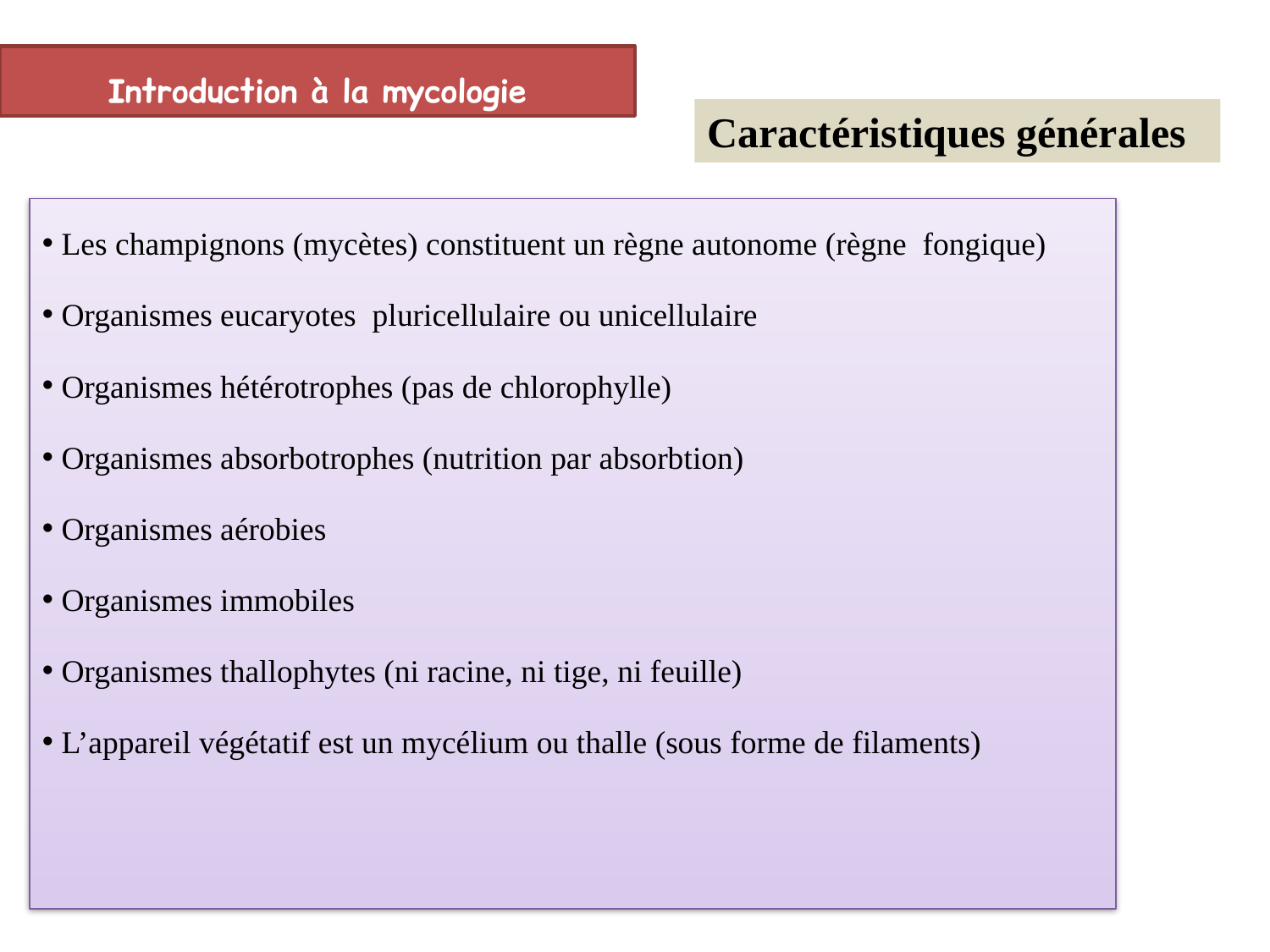

Introduction à la mycologie
Caractéristiques générales
 Les champignons (mycètes) constituent un règne autonome (règne  fongique)
 Organismes eucaryotes  pluricellulaire ou unicellulaire
 Organismes hétérotrophes (pas de chlorophylle)
 Organismes absorbotrophes (nutrition par absorbtion)
 Organismes aérobies
 Organismes immobiles
 Organismes thallophytes (ni racine, ni tige, ni feuille)
 L’appareil végétatif est un mycélium ou thalle (sous forme de filaments)